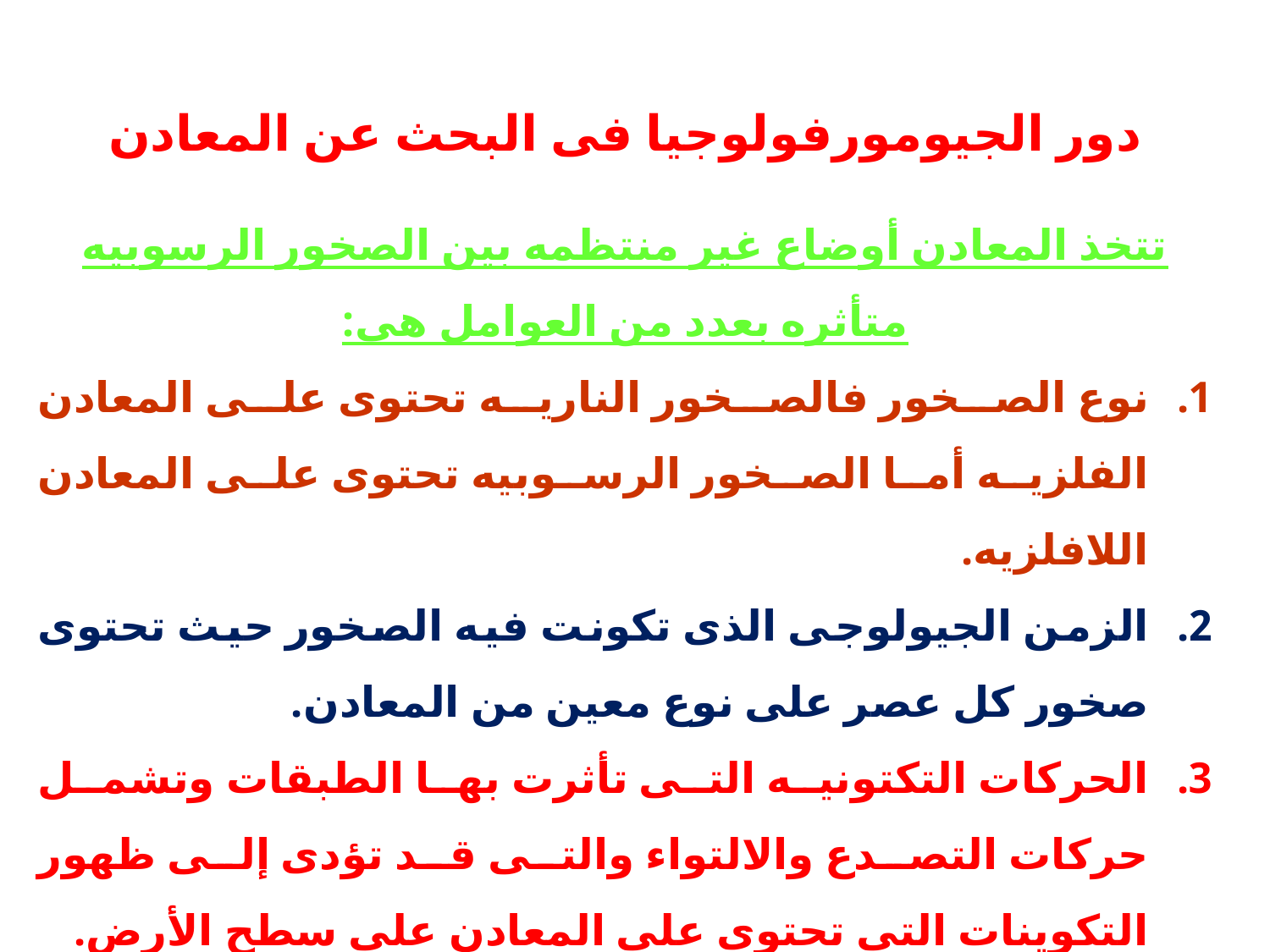

دور الجيومورفولوجيا فى البحث عن المعادن
تتخذ المعادن أوضاع غير منتظمه بين الصخور الرسوبيه متأثره بعدد من العوامل هى:
نوع الصخور فالصخور الناريه تحتوى على المعادن الفلزيه أما الصخور الرسوبيه تحتوى على المعادن اللافلزيه.
الزمن الجيولوجى الذى تكونت فيه الصخور حيث تحتوى صخور كل عصر على نوع معين من المعادن.
الحركات التكتونيه التى تأثرت بها الطبقات وتشمل حركات التصدع والالتواء والتى قد تؤدى إلى ظهور التكوينات التى تحتوى على المعادن على سطح الأرض.
عوامل التعريه والتى قد تعمل على كشف الطبقات التى تحتوى على المعادن أو قد تعمل على تغطيتها من خلال الارساب.